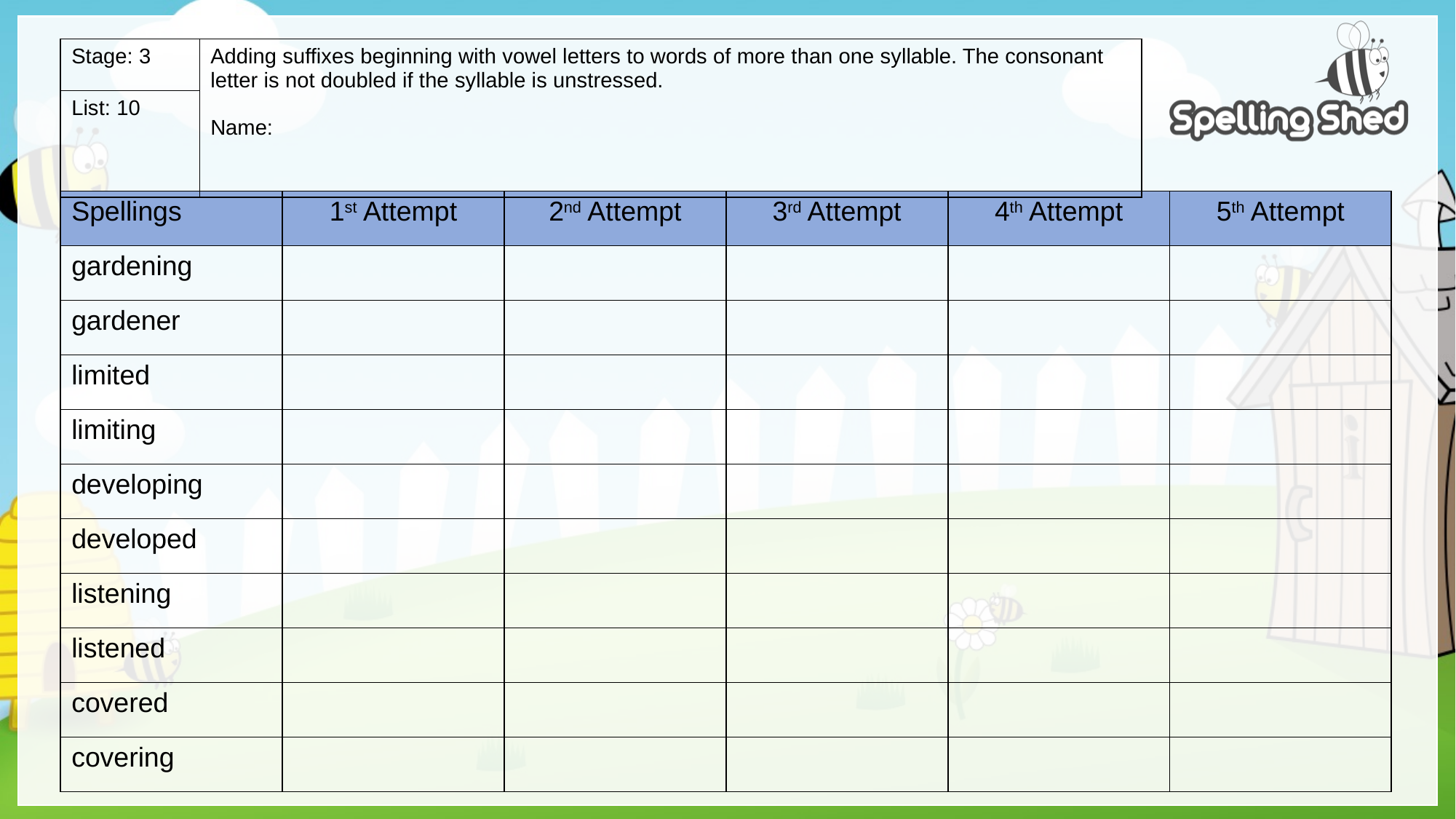

| Stage: 3 | Adding suffixes beginning with vowel letters to words of more than one syllable. The consonant letter is not doubled if the syllable is unstressed. Name: |
| --- | --- |
| List: 10 |  |
| Spellings | 1st Attempt | 2nd Attempt | 3rd Attempt | 4th Attempt | 5th Attempt |
| --- | --- | --- | --- | --- | --- |
| gardening |  |  |  |  |  |
| gardener |  |  |  |  |  |
| limited |  |  |  |  |  |
| limiting |  |  |  |  |  |
| developing |  |  |  |  |  |
| developed |  |  |  |  |  |
| listening |  |  |  |  |  |
| listened |  |  |  |  |  |
| covered |  |  |  |  |  |
| covering |  |  |  |  |  |